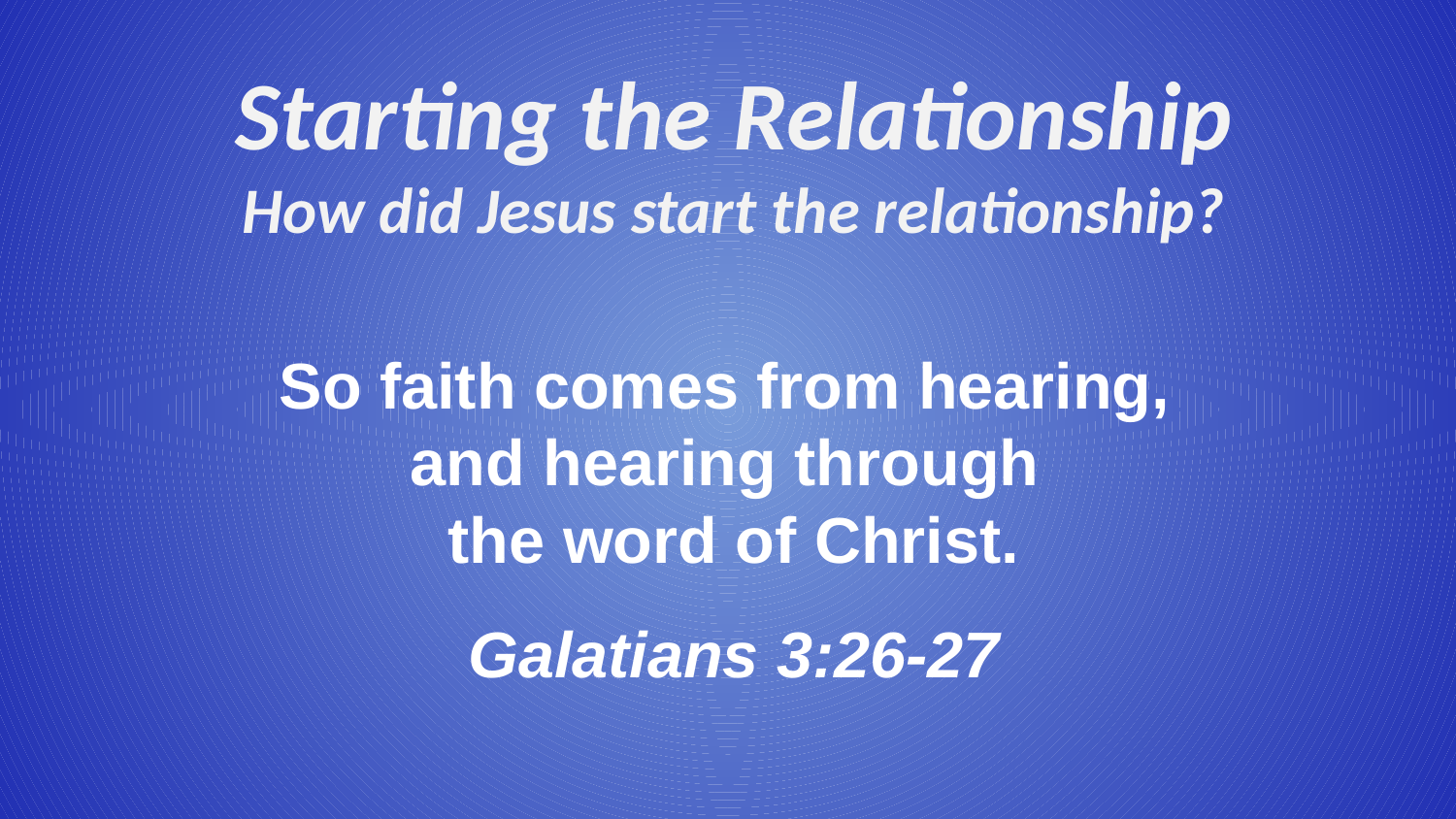

Starting the Relationship
How did Jesus start the relationship?

So faith comes from hearing,
and hearing through
the word of Christ.
Galatians 3:26-27